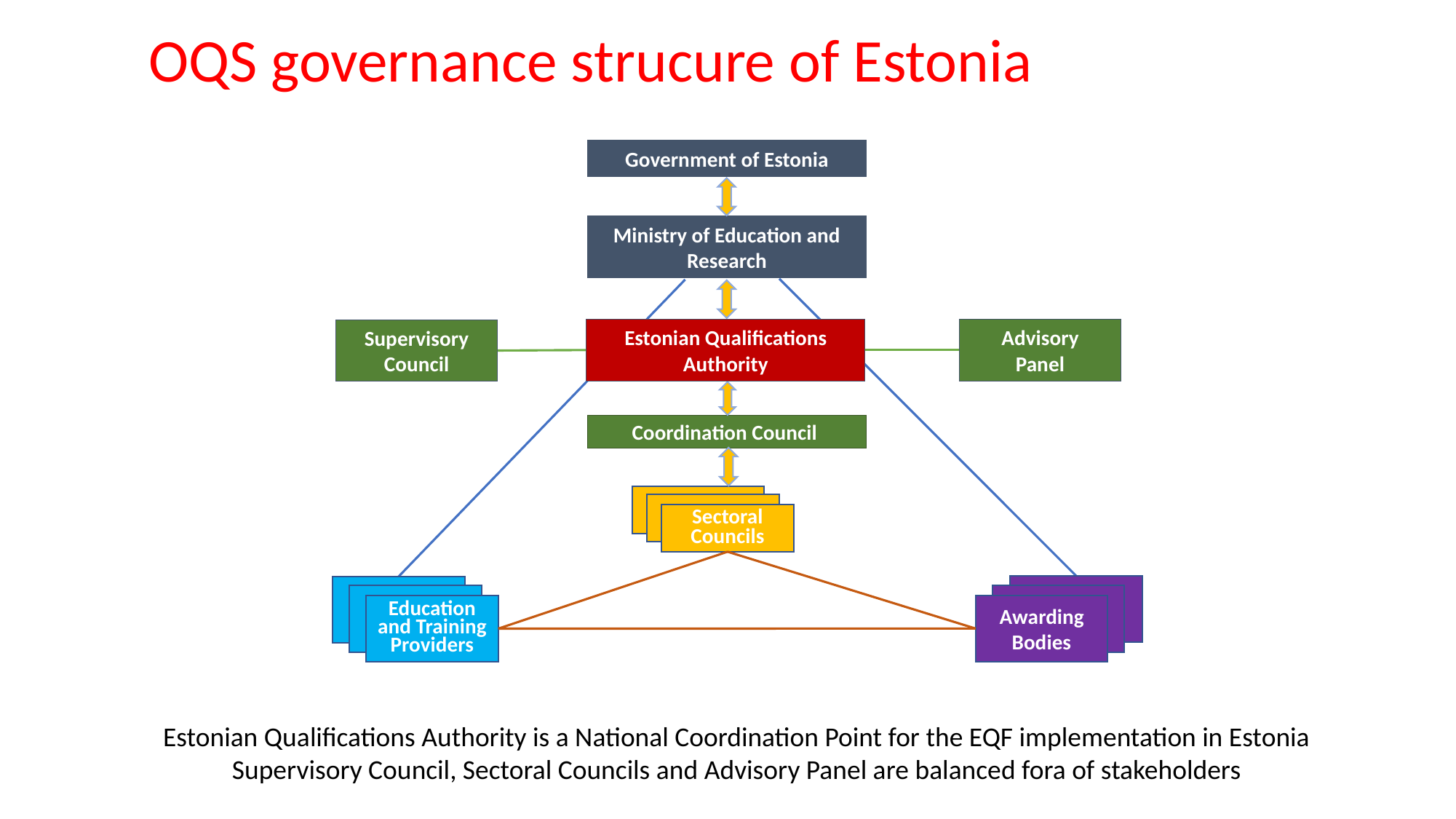

OQS governance strucure of Estonia
Government of Estonia

Ministry of Education and Research

Estonian Qualifications Authority
Advisory
Panel
Supervisory Council

Coordination Council

Sectoral
Councils

Awarding Bodies
Education and Training Providers

Estonian Qualifications Authority is a National Coordination Point for the EQF implementation in Estonia
Supervisory Council, Sectoral Councils and Advisory Panel are balanced fora of stakeholders